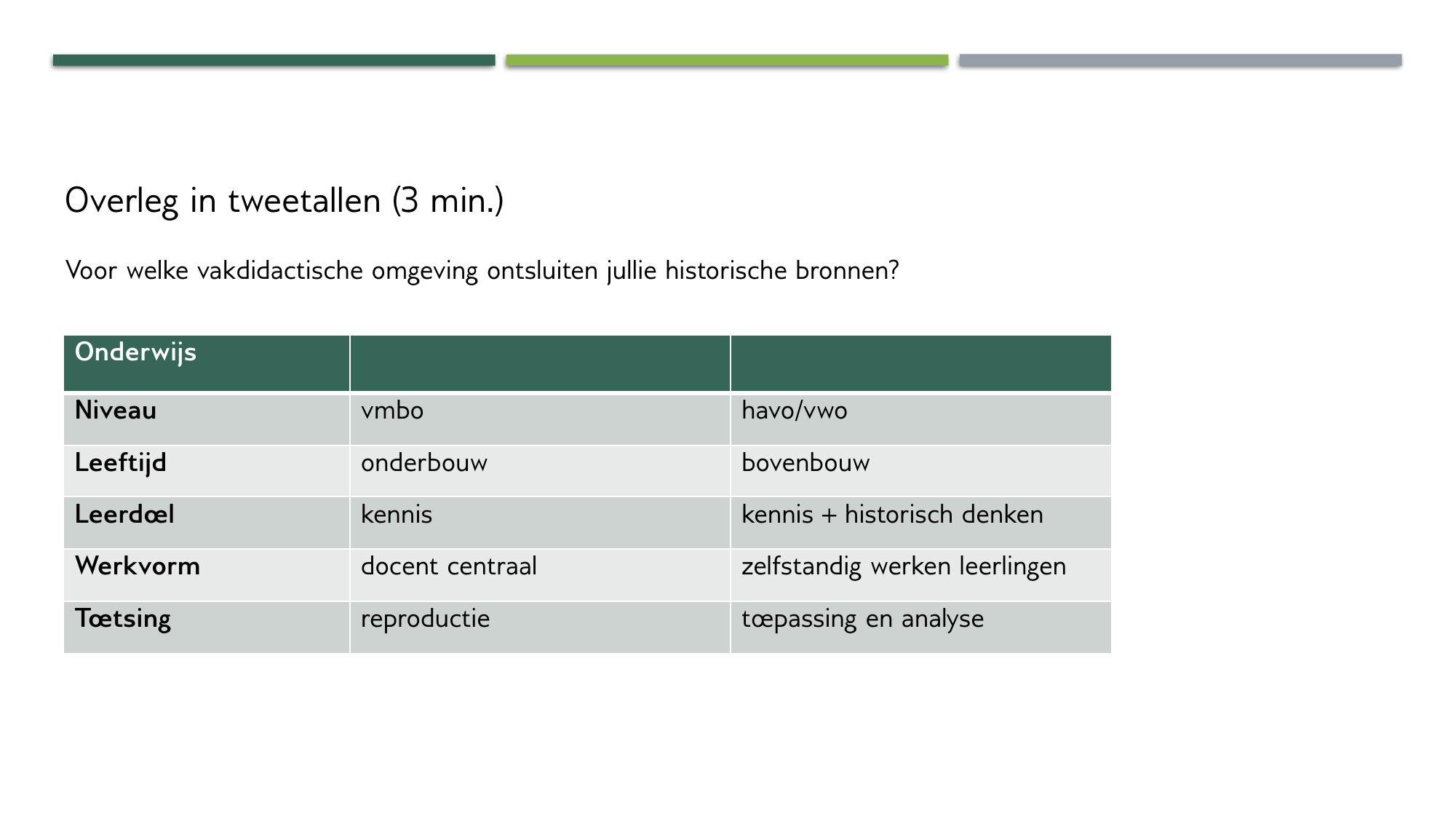

Overleg in tweetallen (3 min.)

Voor welke vakdidactische omgeving ontsluiten jullie historische bronnen?

| Onderwijs |  |  |
| --- | --- | --- |
| Niveau | vmbo | havo/vwo |
| Leeftijd | onderbouw | bovenbouw |
| Leerdoel | kennis | kennis + historisch denken |
| Werkvorm | docent centraal | zelfstandig werken leerlingen |
| Toetsing | reproductie | toepassing en analyse |